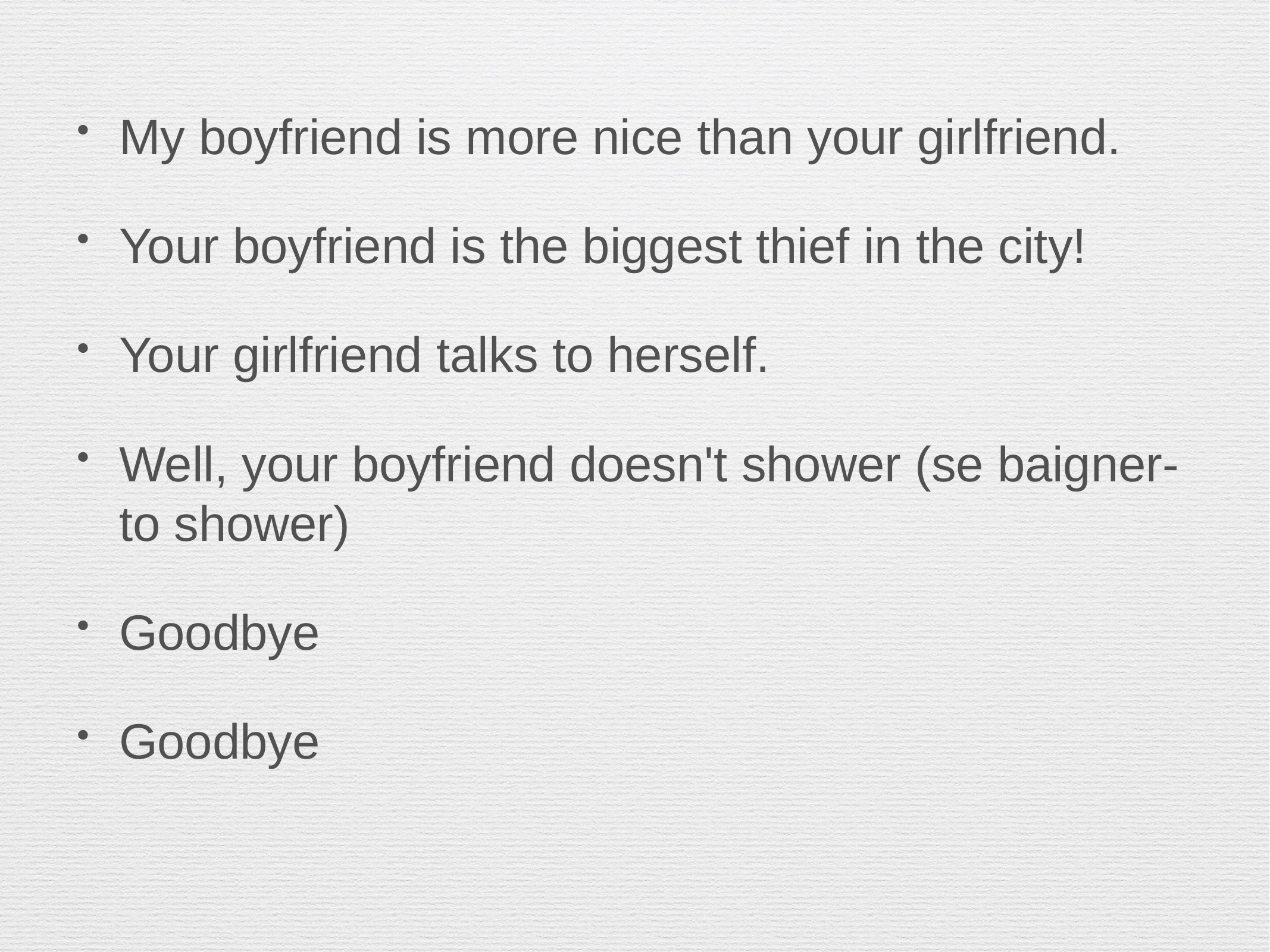

My boyfriend is more nice than your girlfriend.
Your boyfriend is the biggest thief in the city!
Your girlfriend talks to herself.
Well, your boyfriend doesn't shower (se baigner- to shower)
Goodbye
Goodbye